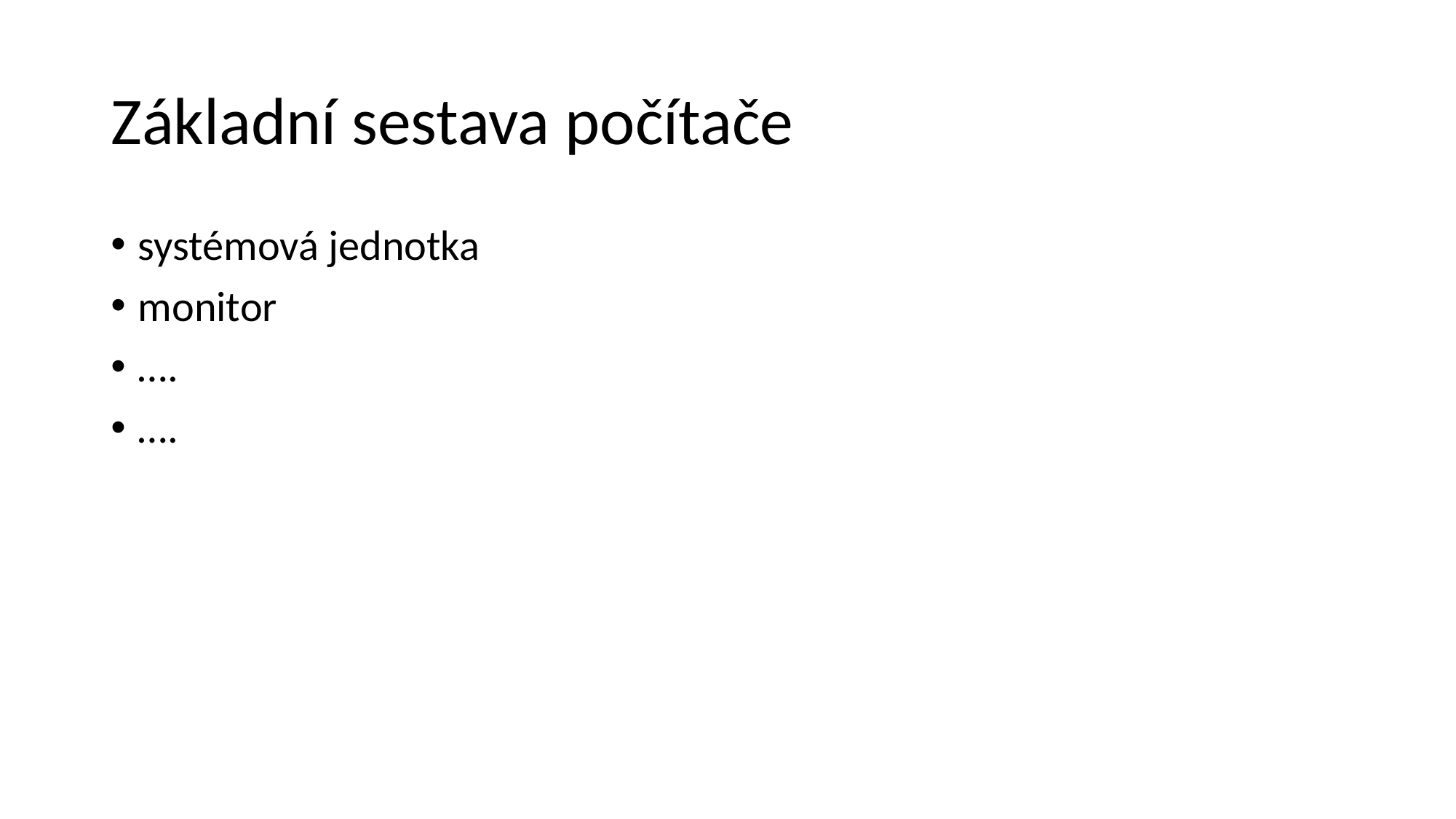

# Základní sestava počítače
systémová jednotka
monitor
….
….